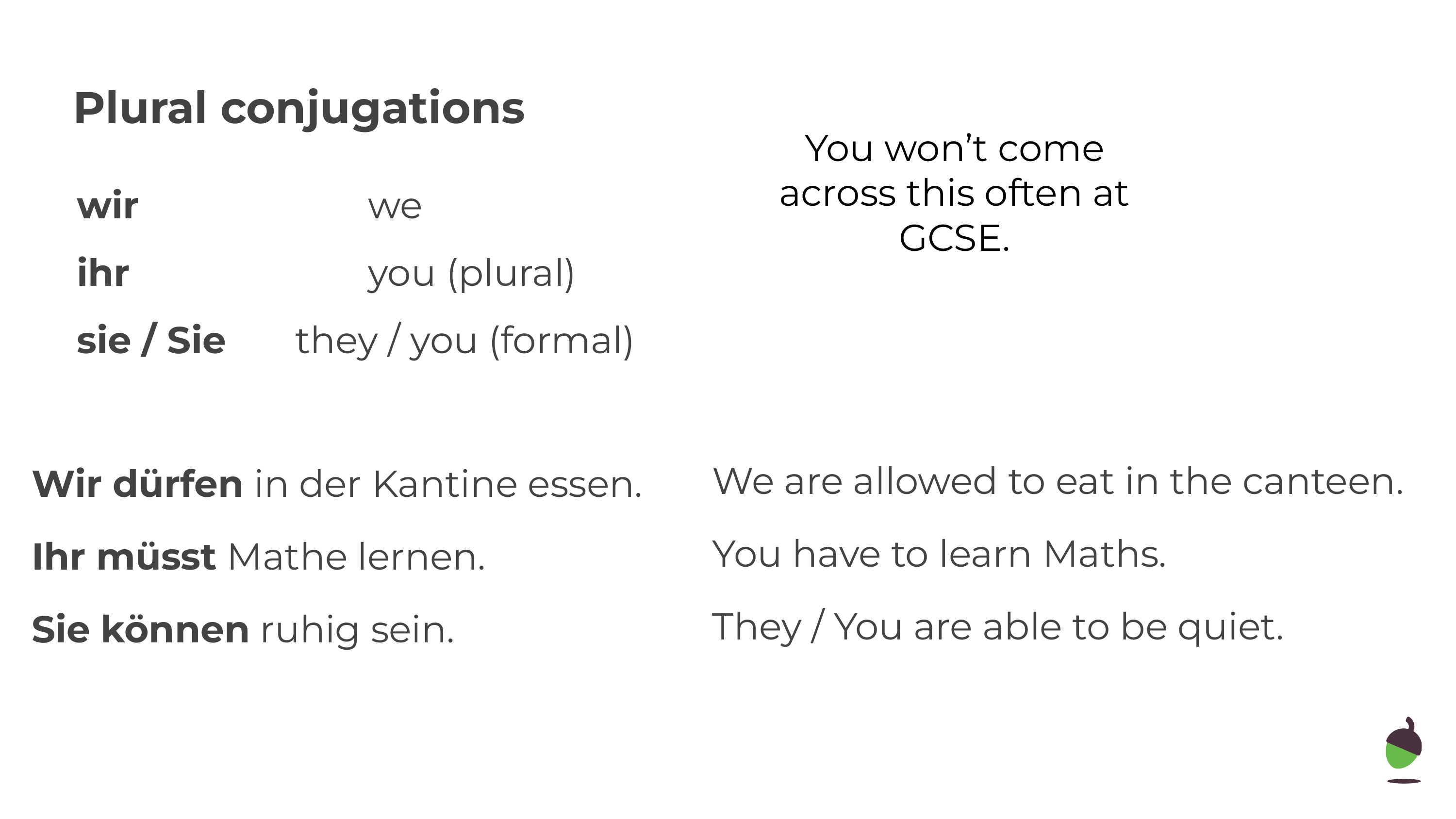

# Plural conjugations
You won’t come across this often at GCSE.
wir				we
ihr				you (plural)
sie / Sie	they / you (formal)
We are allowed to eat in the canteen.
Wir dürfen in der Kantine essen.
You have to learn Maths.
Ihr müsst Mathe lernen.
They / You are able to be quiet.
Sie können ruhig sein.